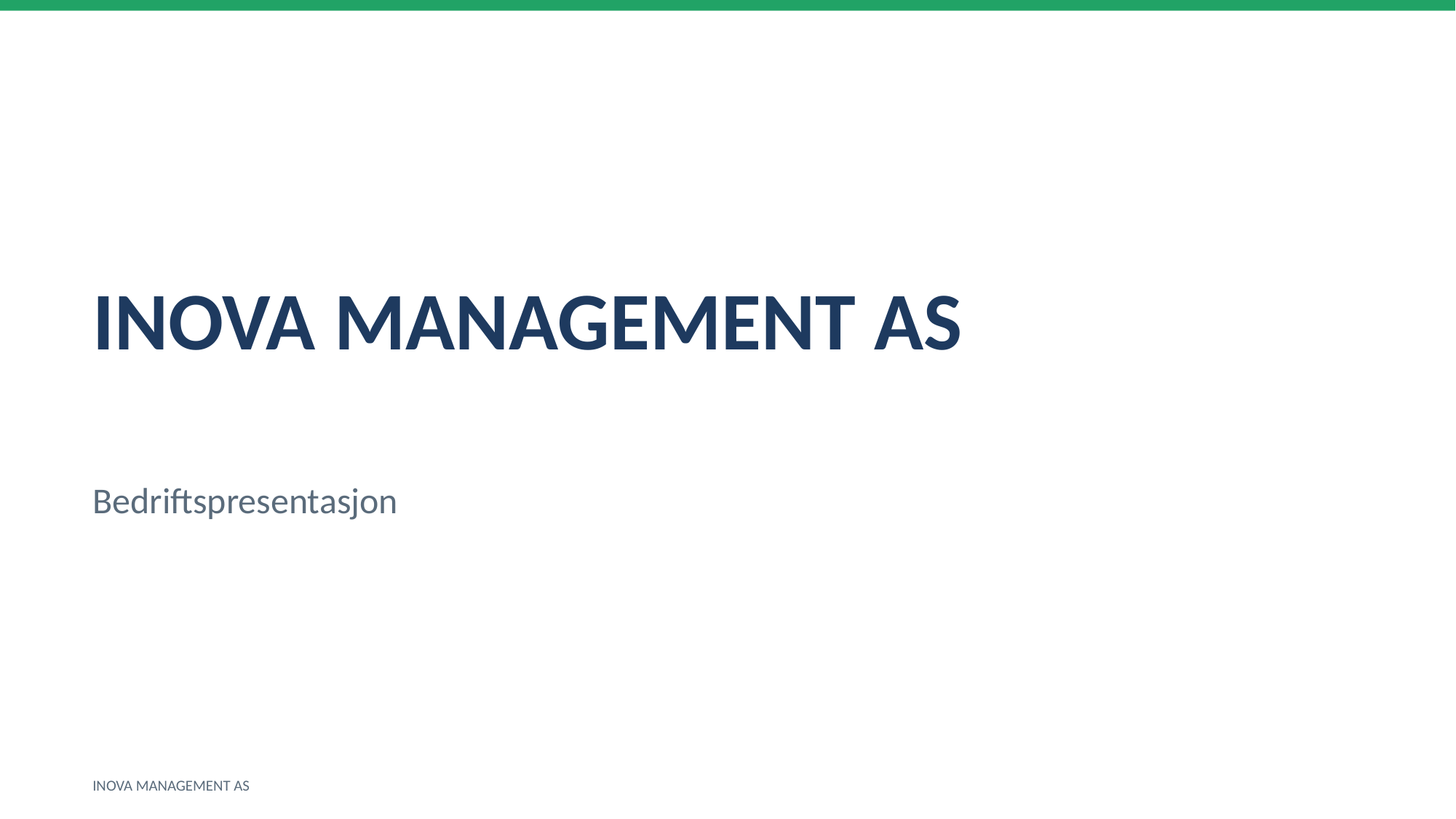

INOVA MANAGEMENT AS
Bedriftspresentasjon
INOVA MANAGEMENT AS